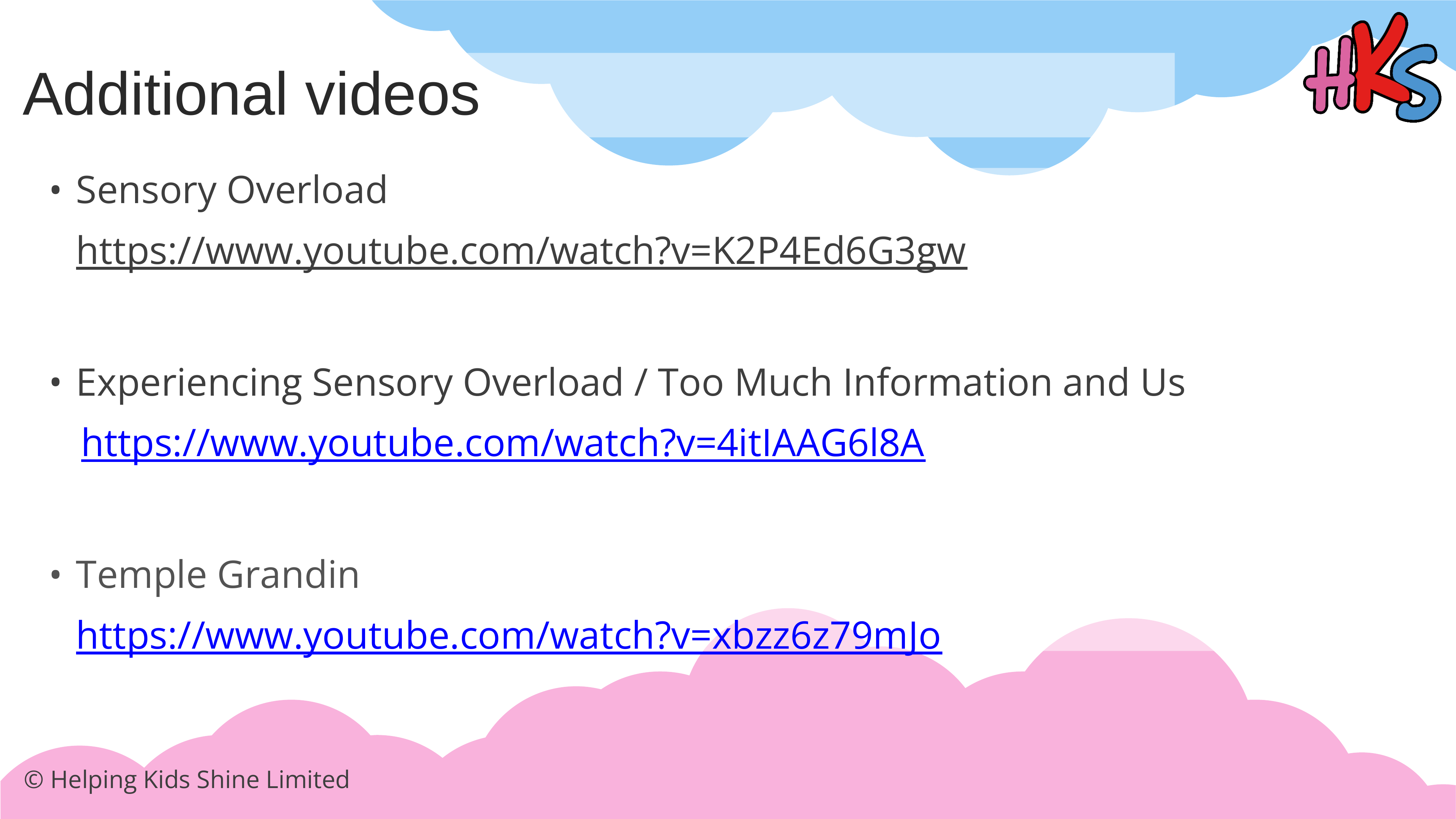

# Additional videos
Sensory Overload
https://www.youtube.com/watch?v=K2P4Ed6G3gw

Experiencing Sensory Overload / Too Much Information and Us
https://www.youtube.com/watch?v=4itIAAG6l8A

Temple Grandin
https://www.youtube.com/watch?v=xbzz6z79mJo